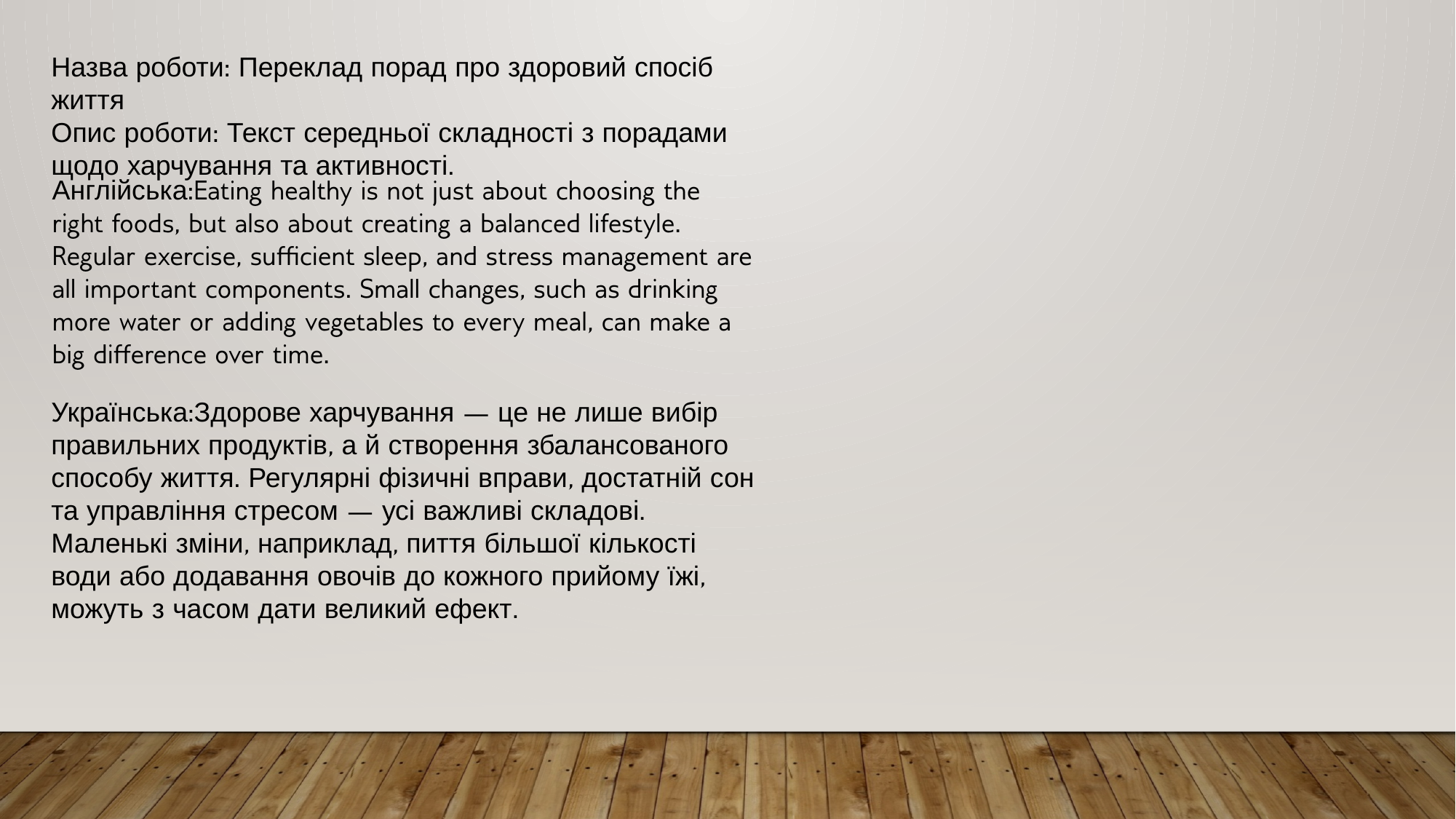

Назва роботи: Переклад порад про здоровий спосіб життя
Опис роботи: Текст середньої складності з порадами щодо харчування та активності.
Англійська:Eating healthy is not just about choosing the right foods, but also about creating a balanced lifestyle. Regular exercise, sufficient sleep, and stress management are all important components. Small changes, such as drinking more water or adding vegetables to every meal, can make a big difference over time.
Українська:Здорове харчування — це не лише вибір правильних продуктів, а й створення збалансованого способу життя. Регулярні фізичні вправи, достатній сон та управління стресом — усі важливі складові. Маленькі зміни, наприклад, пиття більшої кількості води або додавання овочів до кожного прийому їжі, можуть з часом дати великий ефект.